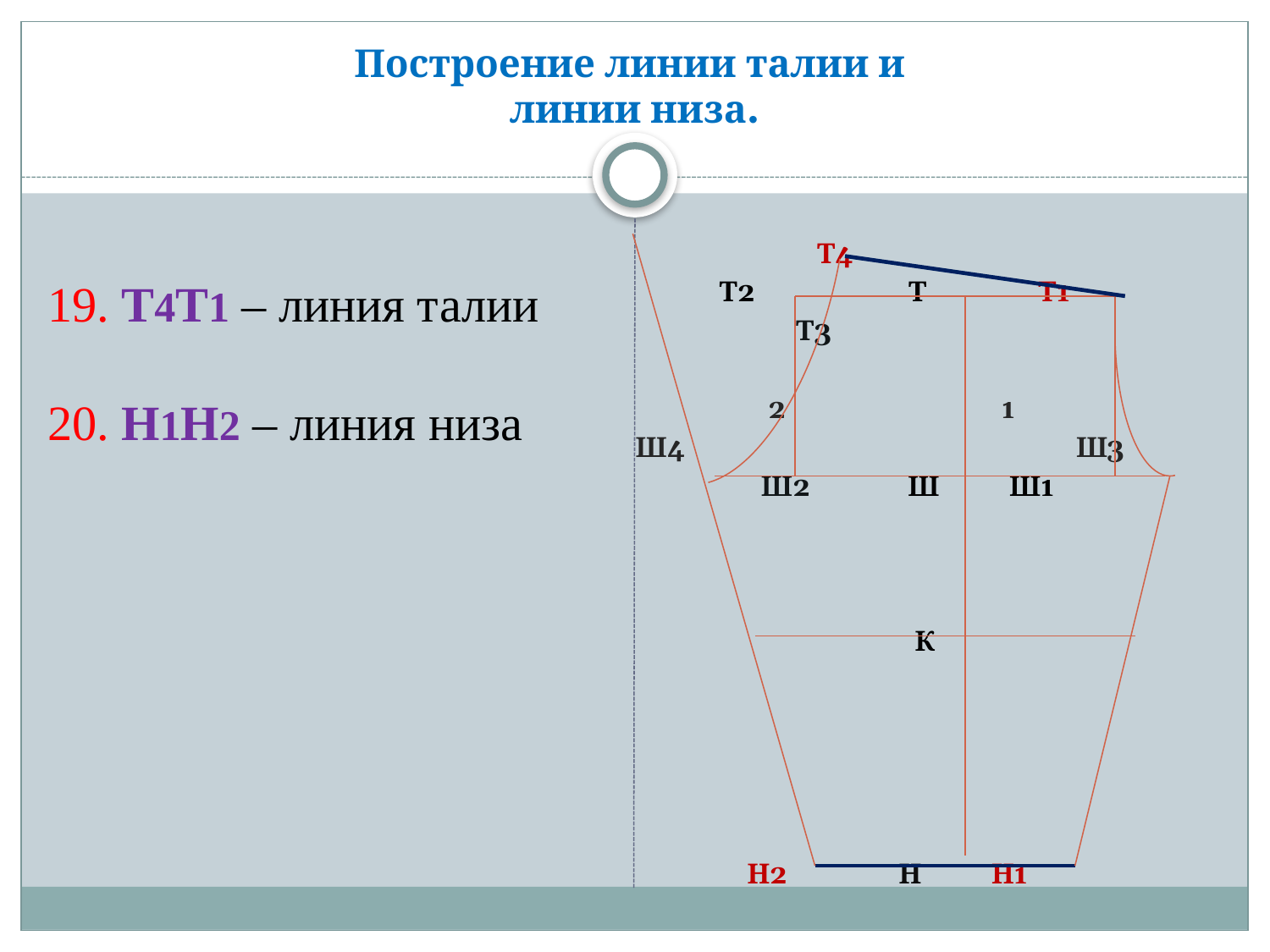

# Построение линии талии и линии низа.

                              Т4
                Т2                      Т                Т1
                           Т3

                       2                               1
    Ш4                                                        Ш3
                      Ш2              Ш          Ш1

                                            К

                    Н2                Н          Н1
19. Т4Т1 – линия талии

20. Н1Н2 – линия низа